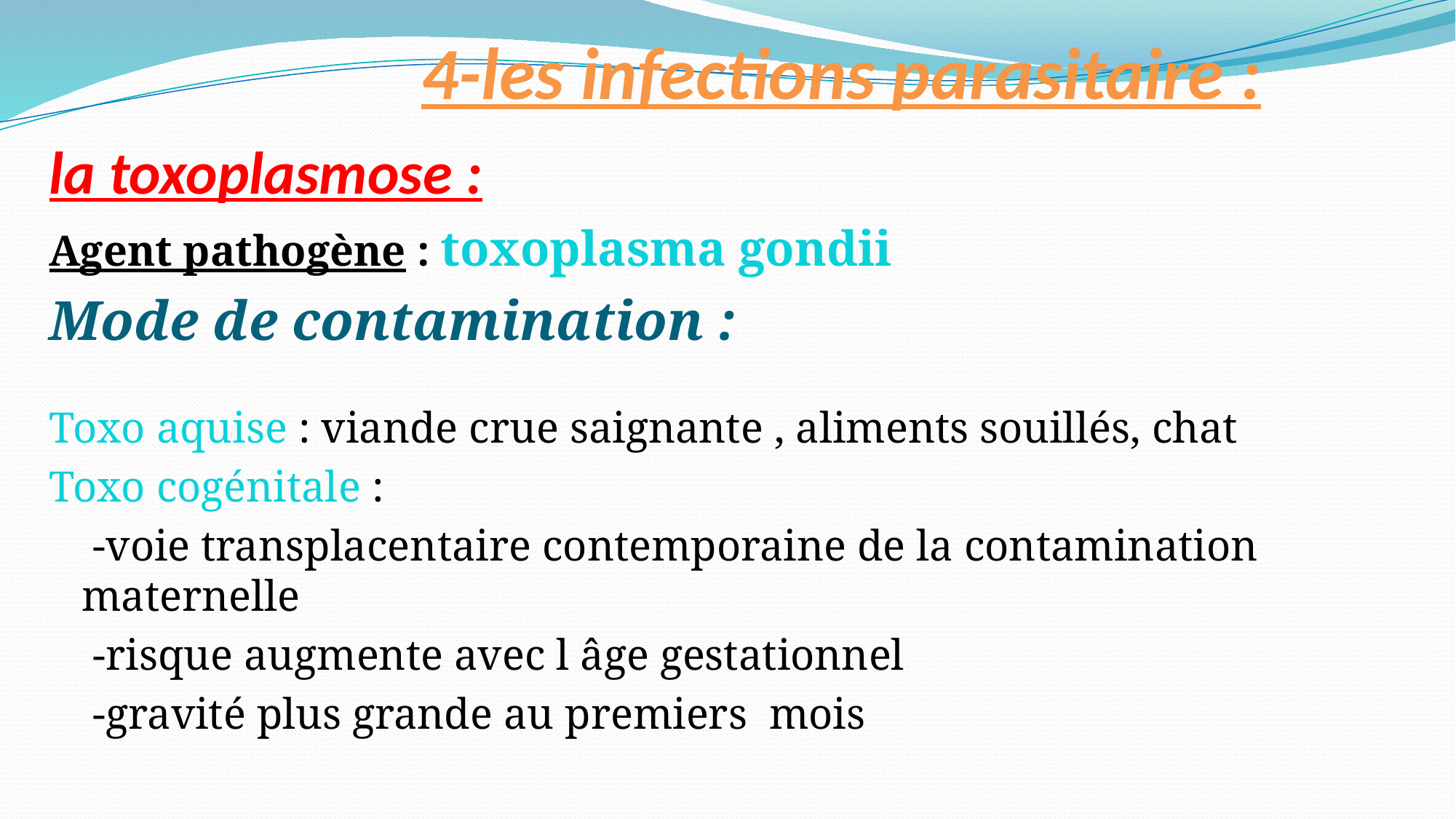

# 4-les infections parasitaire :
la toxoplasmose :
Agent pathogène : toxoplasma gondii
Mode de contamination :

Toxo aquise : viande crue saignante , aliments souillés, chat
Toxo cogénitale :
    -voie transplacentaire contemporaine de la contamination maternelle
    -risque augmente avec l âge gestationnel
    -gravité plus grande au premiers  mois